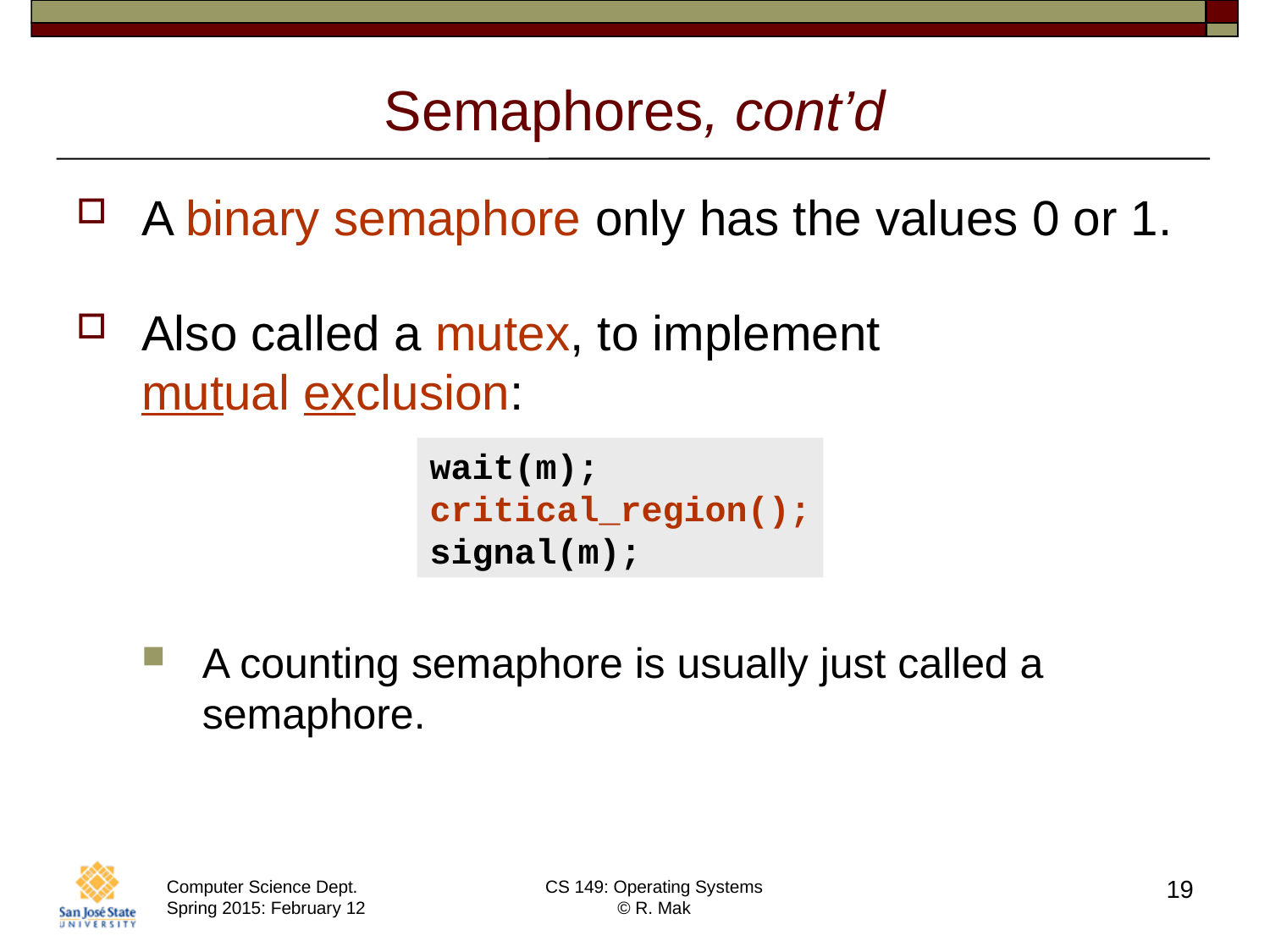

# Semaphores, cont’d
A binary semaphore only has the values 0 or 1.

Also called a mutex, to implement
mutual exclusion:

A counting semaphore is usually just called a semaphore.
wait(m);
critical_region();
signal(m);
19